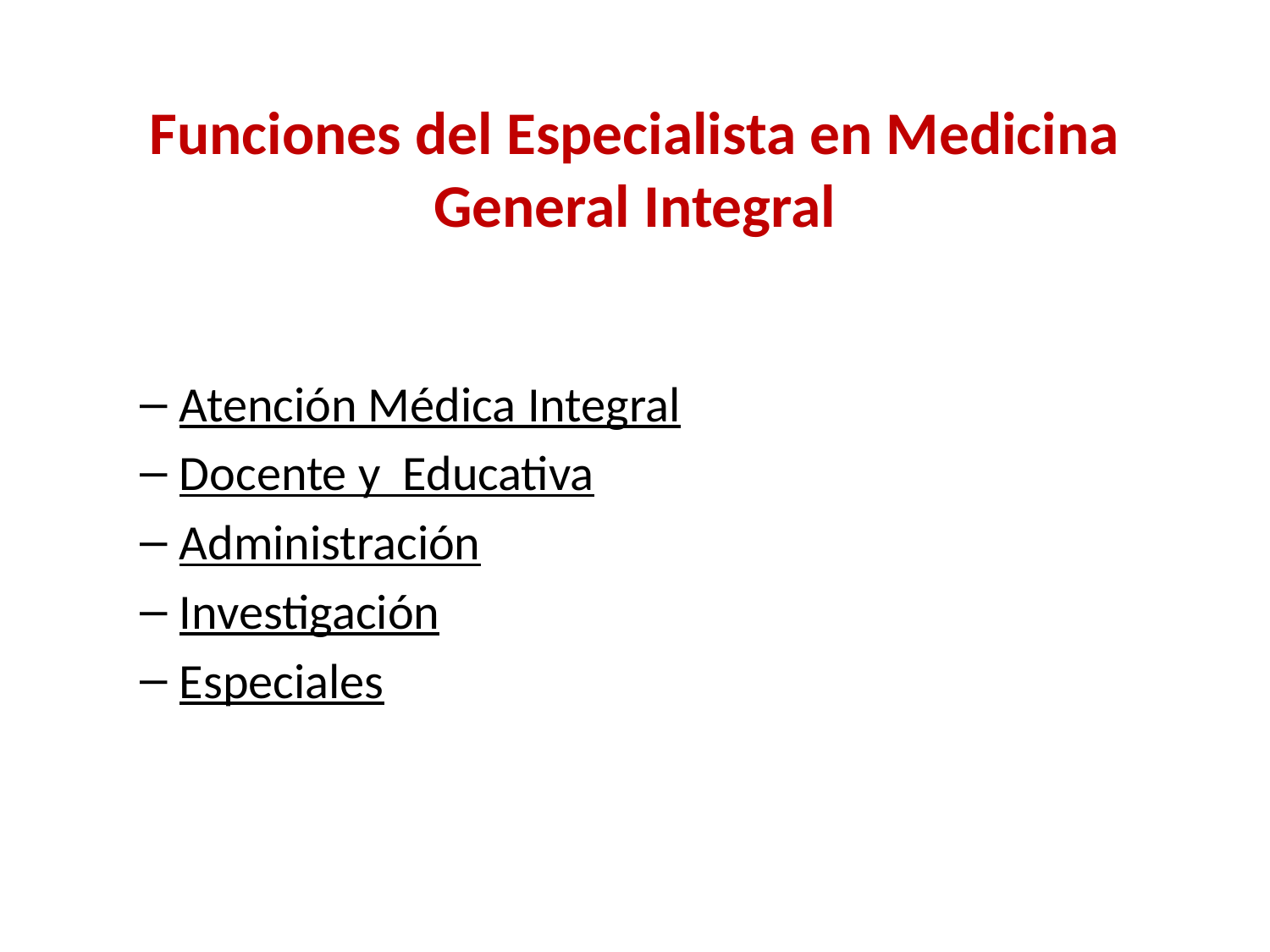

# Funciones del Especialista en Medicina General Integral
Atención Médica Integral
Docente y  Educativa
Administración
Investigación
Especiales